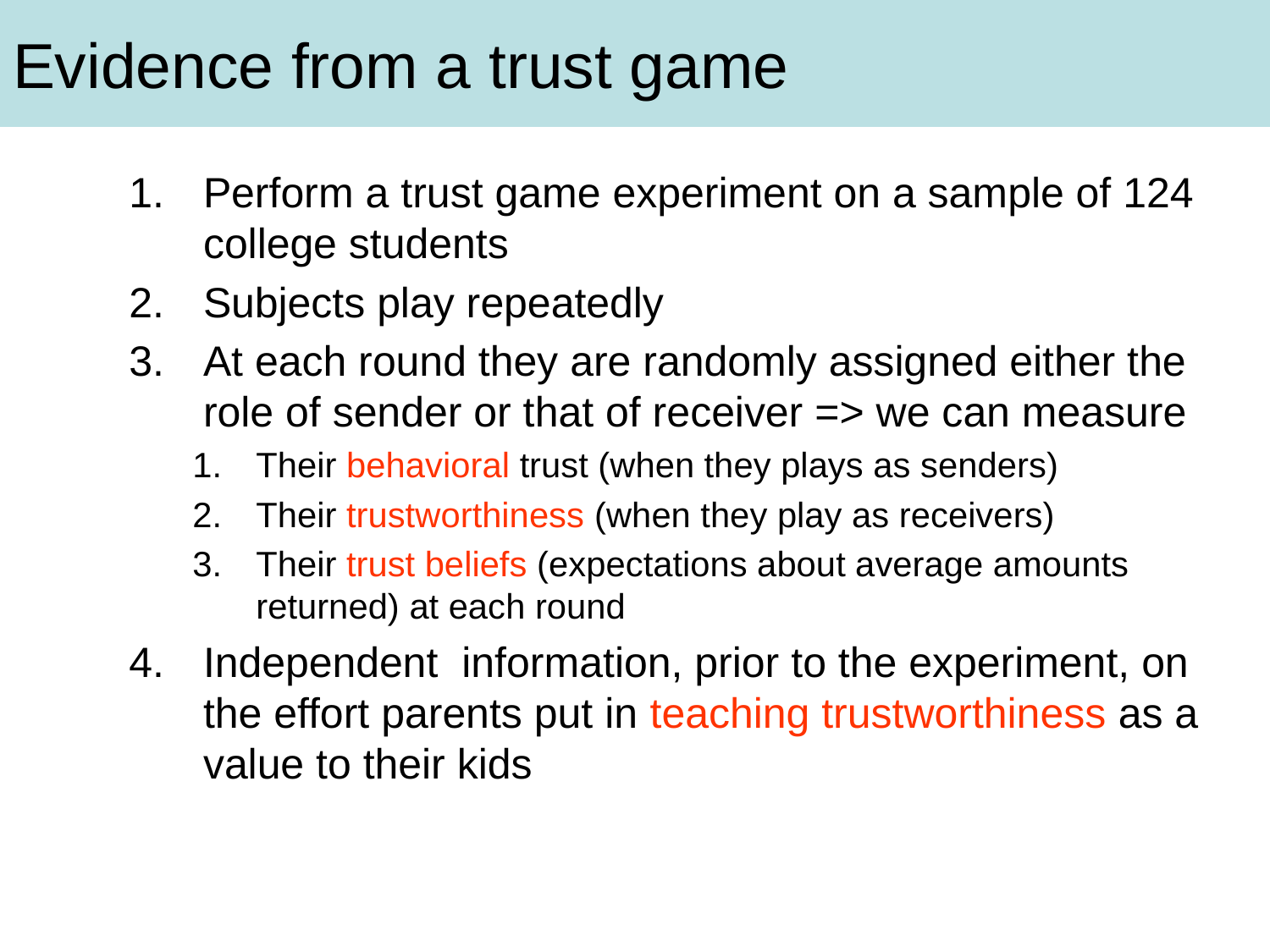

Evidence from a trust game
Perform a trust game experiment on a sample of 124 college students
Subjects play repeatedly
At each round they are randomly assigned either the role of sender or that of receiver => we can measure
Their behavioral trust (when they plays as senders)
Their trustworthiness (when they play as receivers)
Their trust beliefs (expectations about average amounts returned) at each round
Independent  information, prior to the experiment, on the effort parents put in teaching trustworthiness as a value to their kids